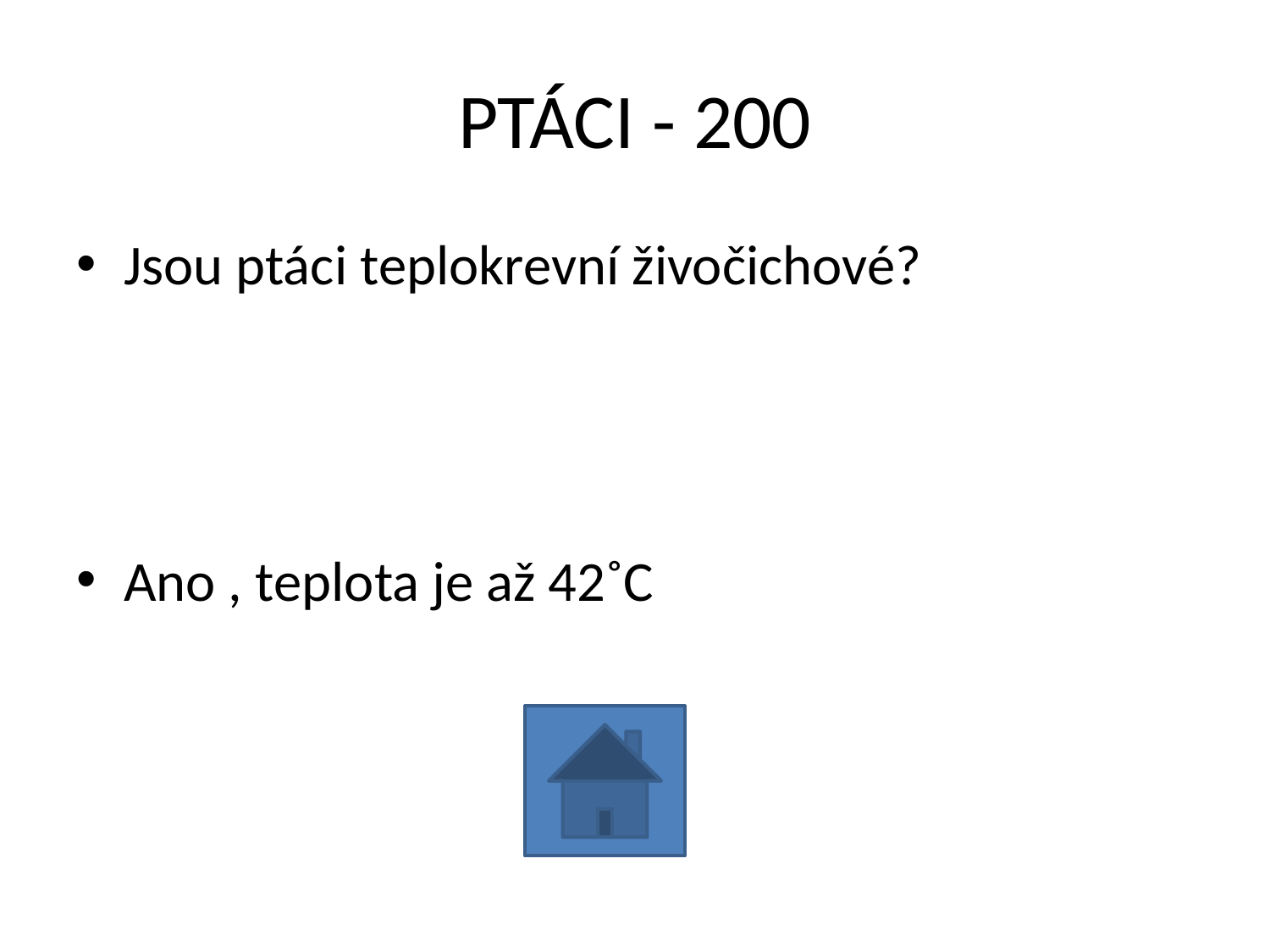

# PTÁCI - 200
Jsou ptáci teplokrevní živočichové?

Ano , teplota je až 42˚C